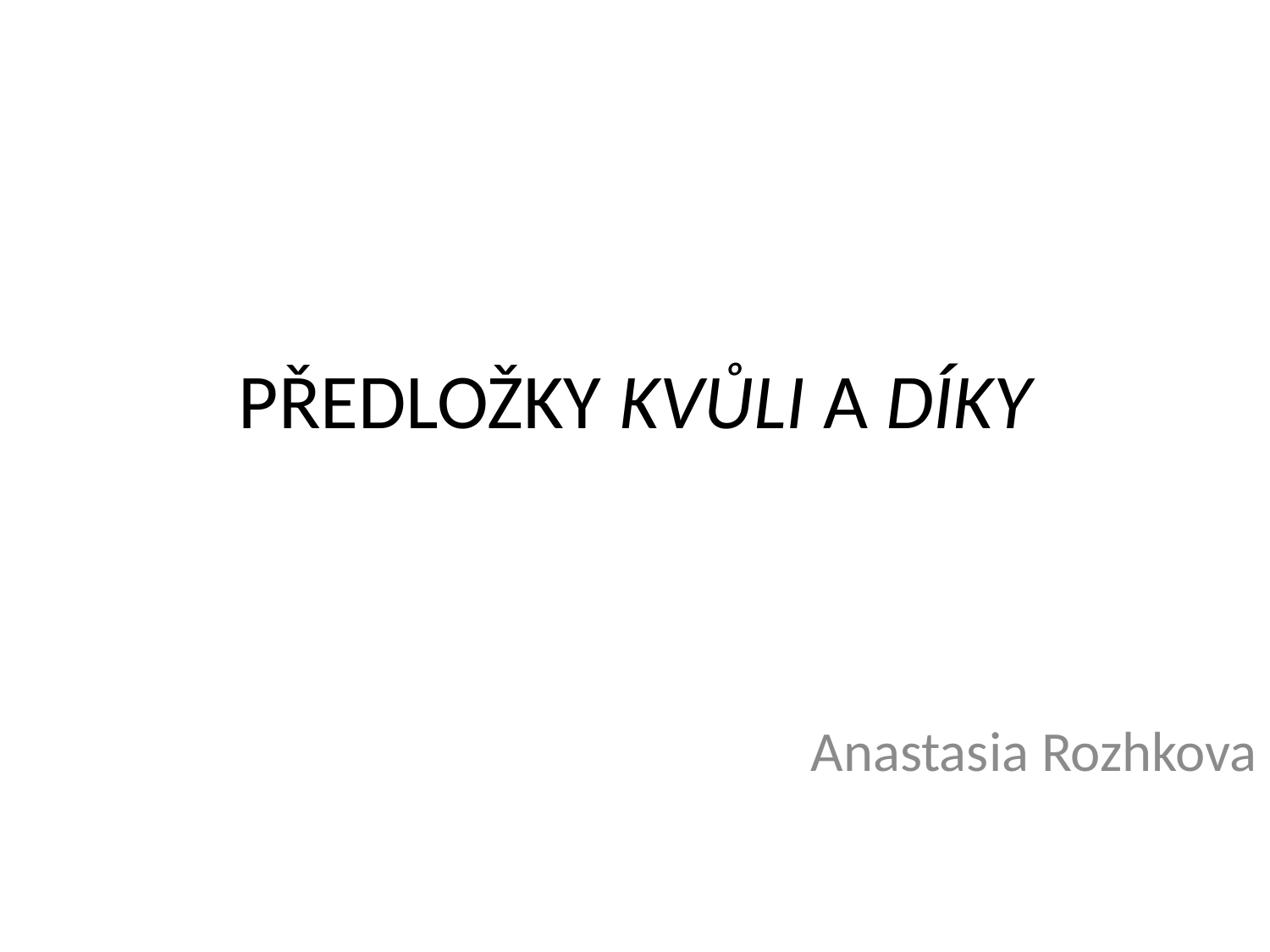

# PŘEDLOŽKY KVŮLI A DÍKY
Anastasia Rozhkova